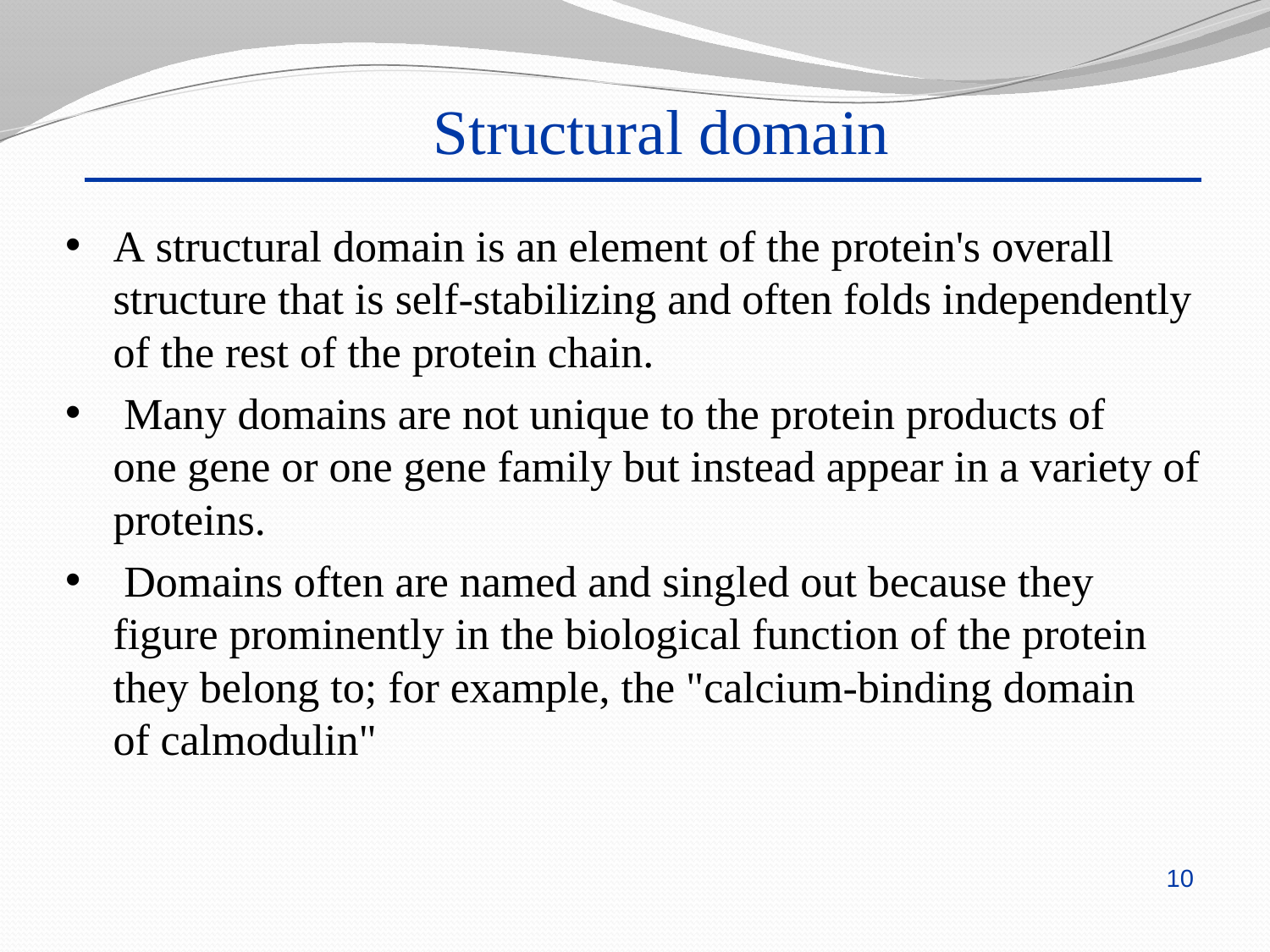

Structural domain
A structural domain is an element of the protein's overall structure that is self-stabilizing and often folds independently of the rest of the protein chain.
 Many domains are not unique to the protein products of one gene or one gene family but instead appear in a variety of proteins.
 Domains often are named and singled out because they figure prominently in the biological function of the protein they belong to; for example, the "calcium-binding domain of calmodulin"
10